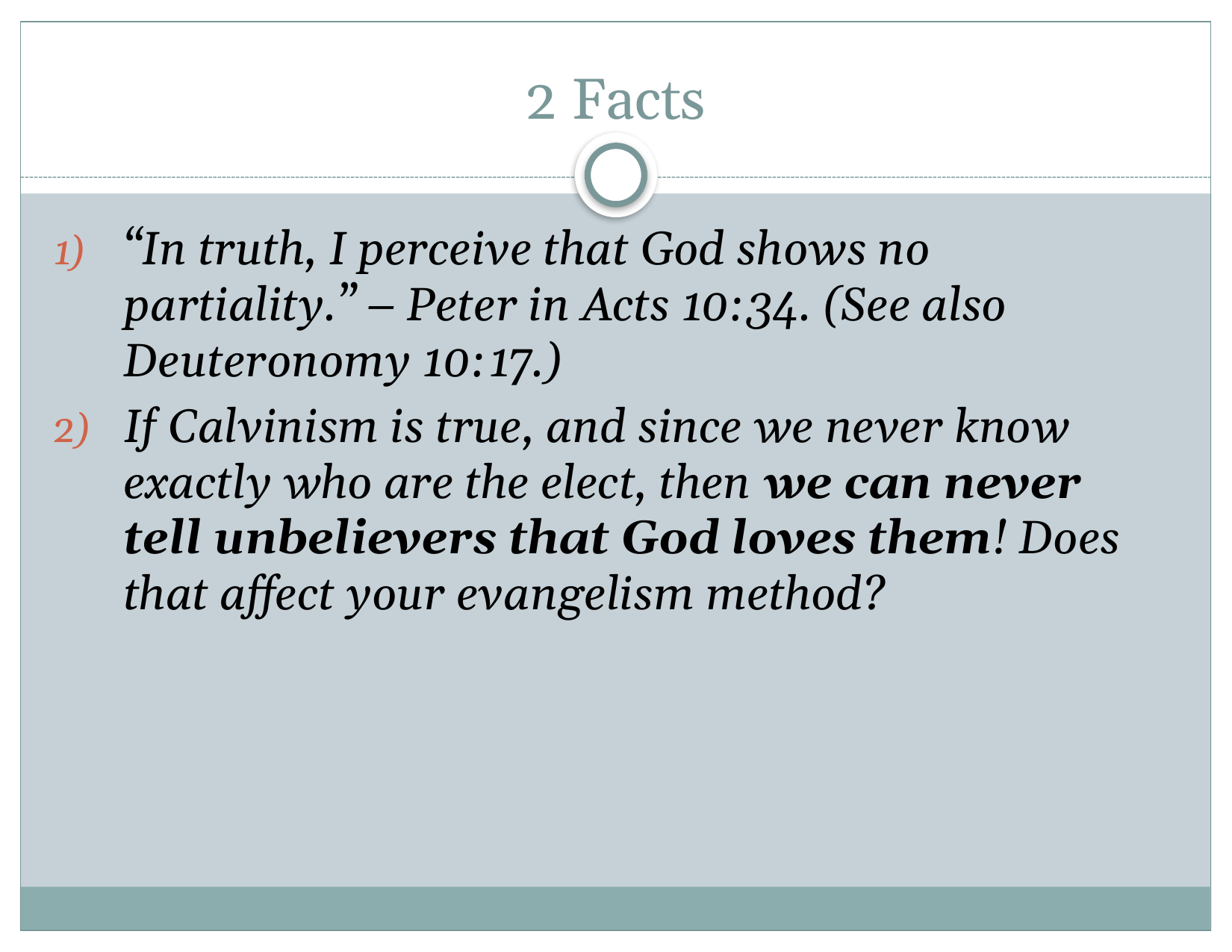

# 2 Facts
“In truth, I perceive that God shows no partiality.” – Peter in Acts 10:34. (See also Deuteronomy 10:17.)
If Calvinism is true, and since we never know exactly who are the elect, then we can never   tell unbelievers that God loves them! Does that affect your evangelism method?